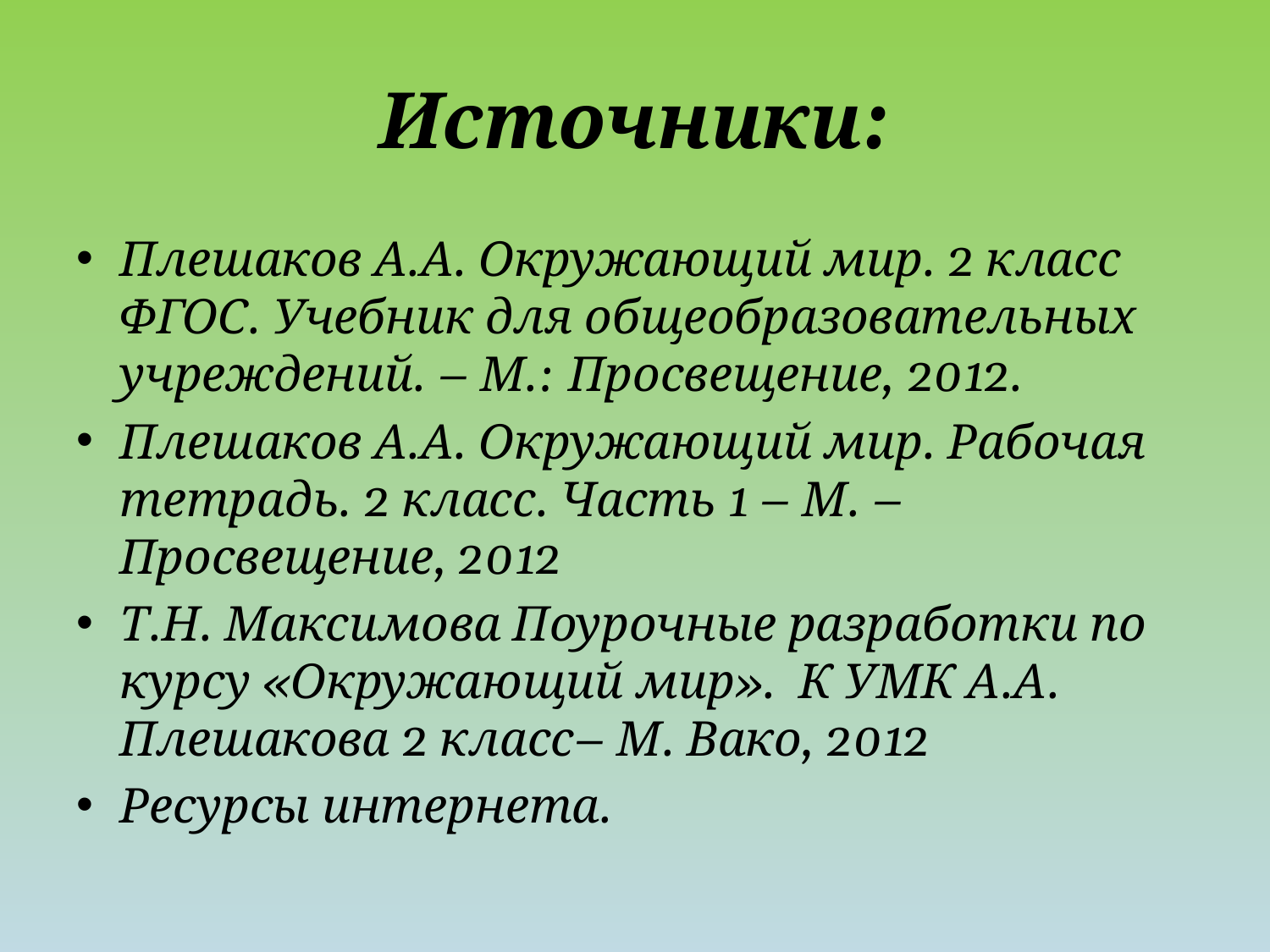

# Источники:
Плешаков А.А. Окружающий мир. 2 класс ФГОС. Учебник для общеобразовательных учреждений. – М.: Просвещение, 2012.
Плешаков А.А. Окружающий мир. Рабочая тетрадь. 2 класс. Часть 1 – М. – Просвещение, 2012
Т.Н. Максимова Поурочные разработки по курсу «Окружающий мир».  К УМК А.А. Плешакова 2 класс– М. Вако, 2012
Ресурсы интернета.